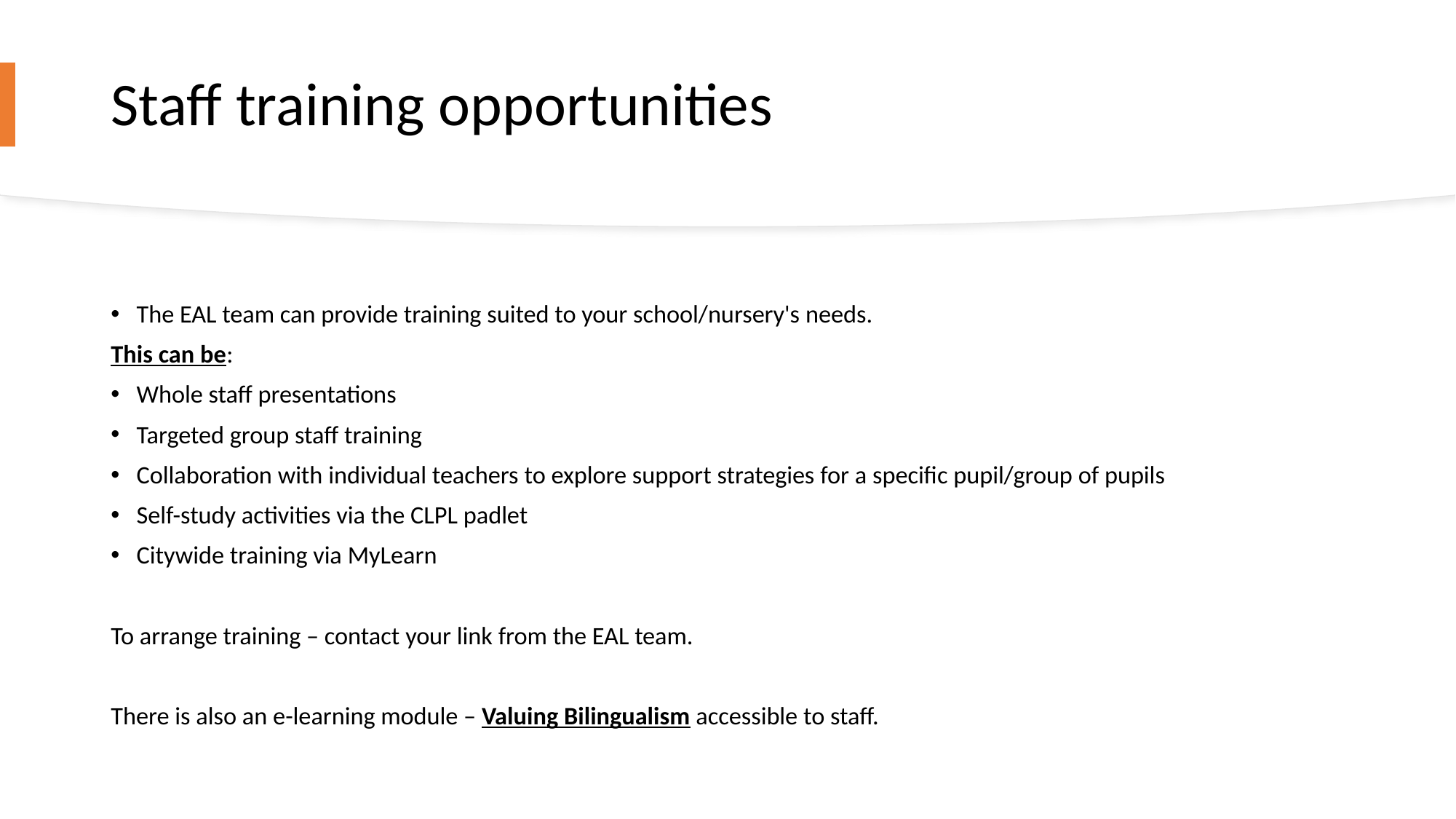

# Staff training opportunities

The EAL team can provide training suited to your school/nursery's needs.
This can be:
Whole staff presentations
Targeted group staff training
Collaboration with individual teachers to explore support strategies for a specific pupil/group of pupils
Self-study activities via the CLPL padlet
Citywide training via MyLearn

To arrange training – contact your link from the EAL team.

There is also an e-learning module – Valuing Bilingualism accessible to staff.